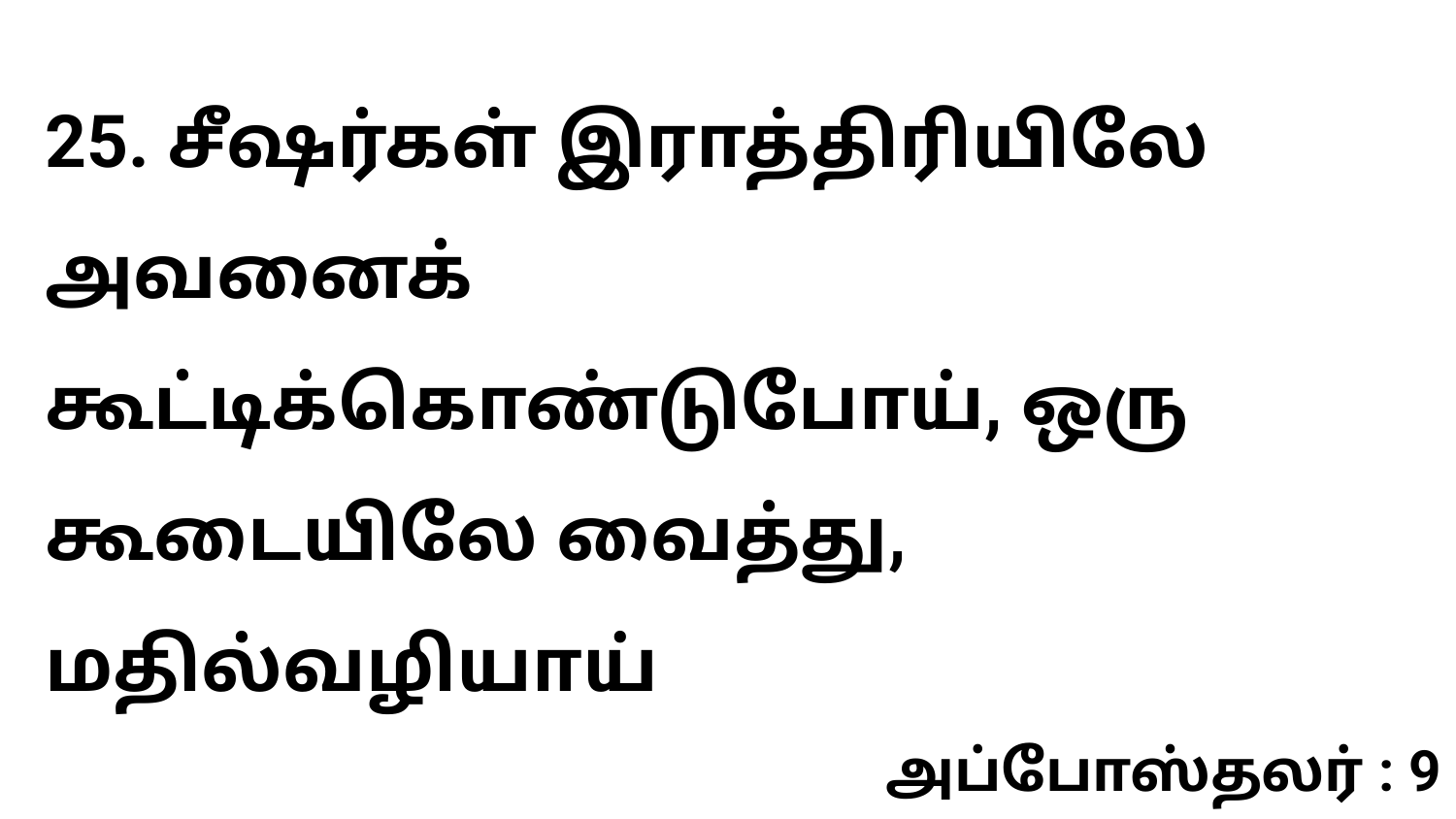

25. சீஷர்கள் இராத்திரியிலே அவனைக் கூட்டிக்கொண்டுபோய், ஒரு கூடையிலே வைத்து, மதில்வழியாய்
அப்போஸ்தலர் : 9